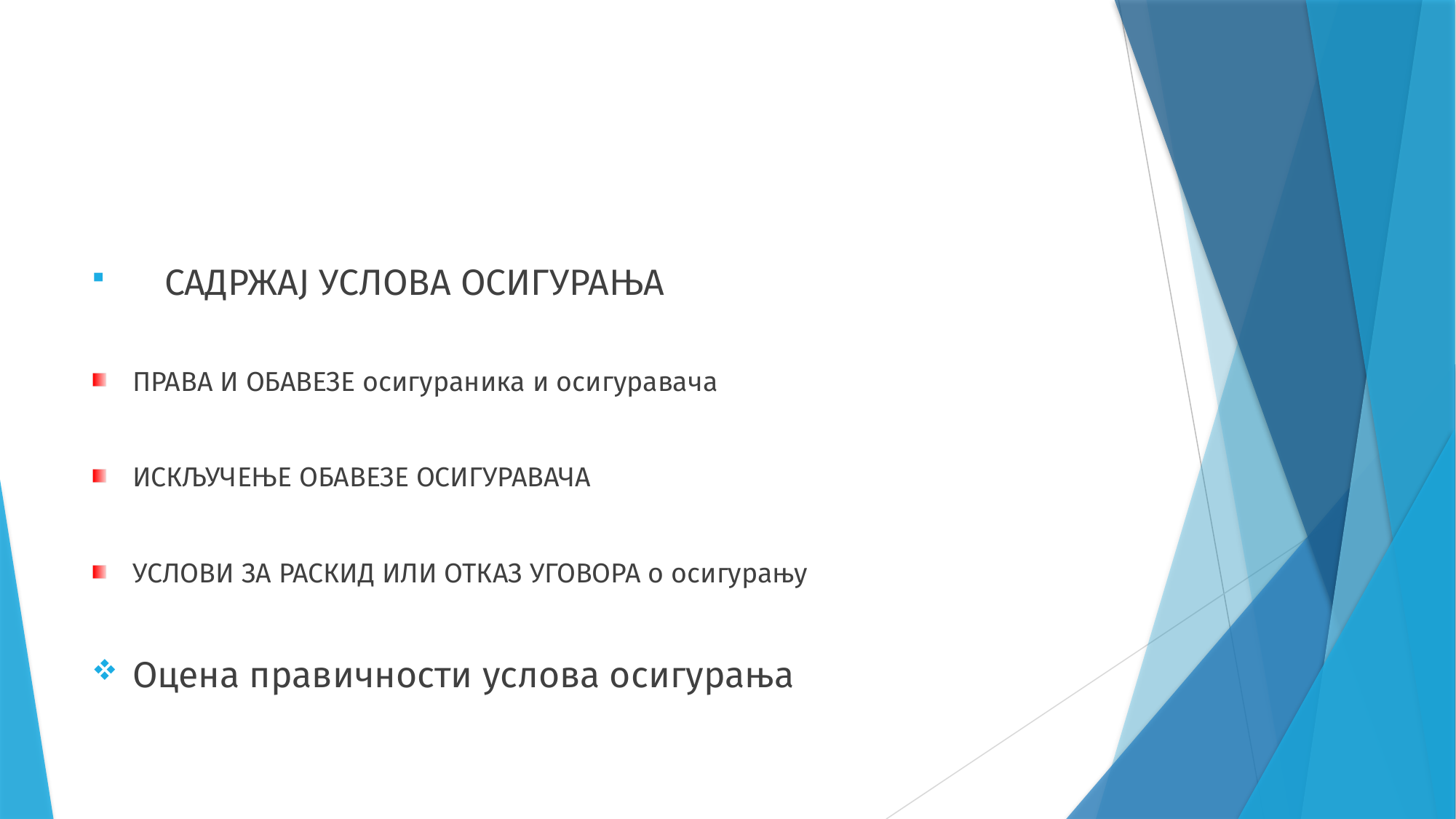

САДРЖАЈ УСЛОВА ОСИГУРАЊА

ПРАВА И ОБАВЕЗЕ осигураника и осигуравача

ИСКЉУЧЕЊЕ ОБАВЕЗЕ ОСИГУРАВАЧА

УСЛОВИ ЗА РАСКИД ИЛИ ОТКАЗ УГОВОРА о осигурању

Оцена правичности услова осигурања